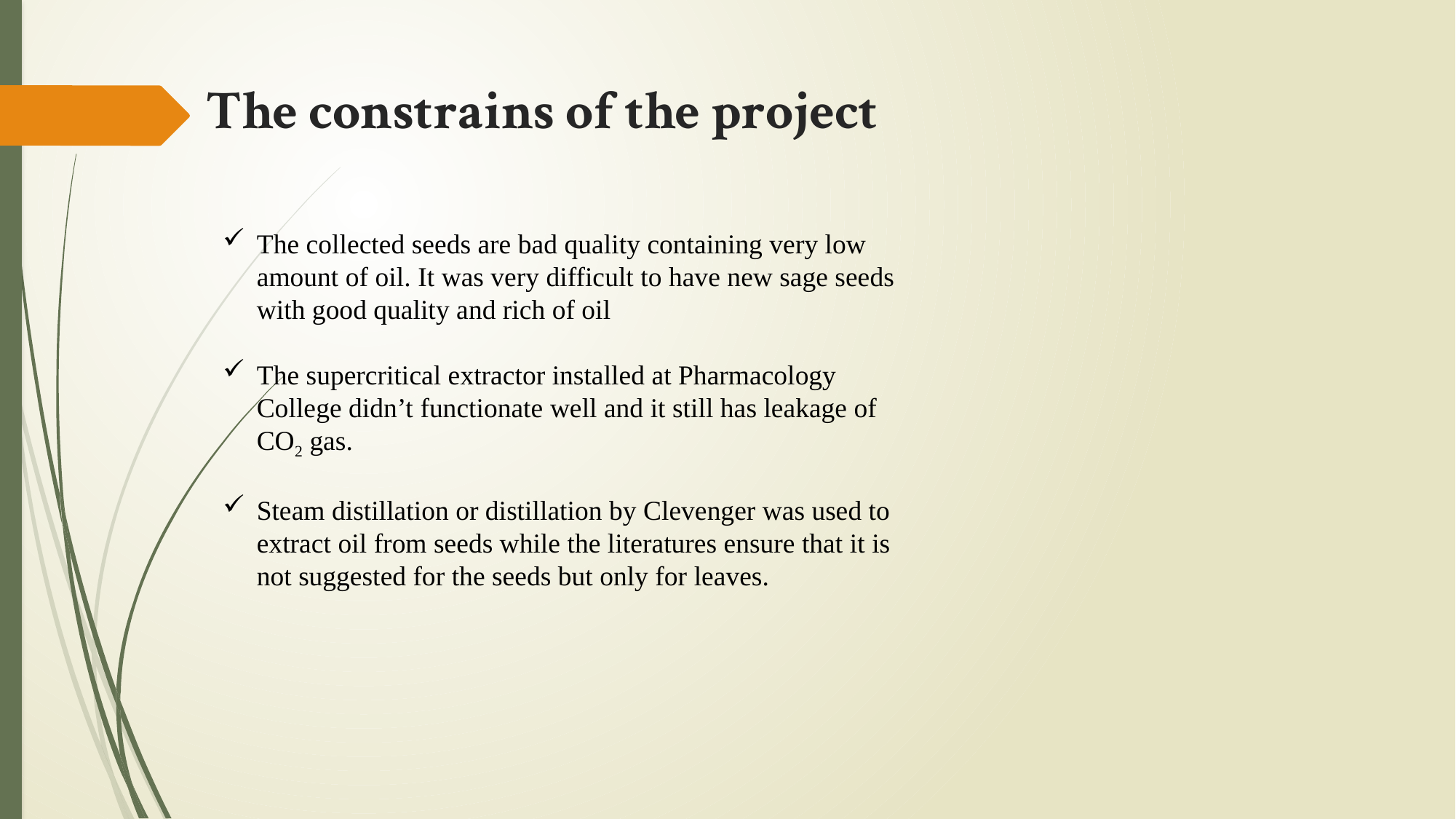

# The constrains of the project
The collected seeds are bad quality containing very low amount of oil. It was very difficult to have new sage seeds with good quality and rich of oil

The supercritical extractor installed at Pharmacology College didn’t functionate well and it still has leakage of CO2 gas.

Steam distillation or distillation by Clevenger was used to extract oil from seeds while the literatures ensure that it is not suggested for the seeds but only for leaves.